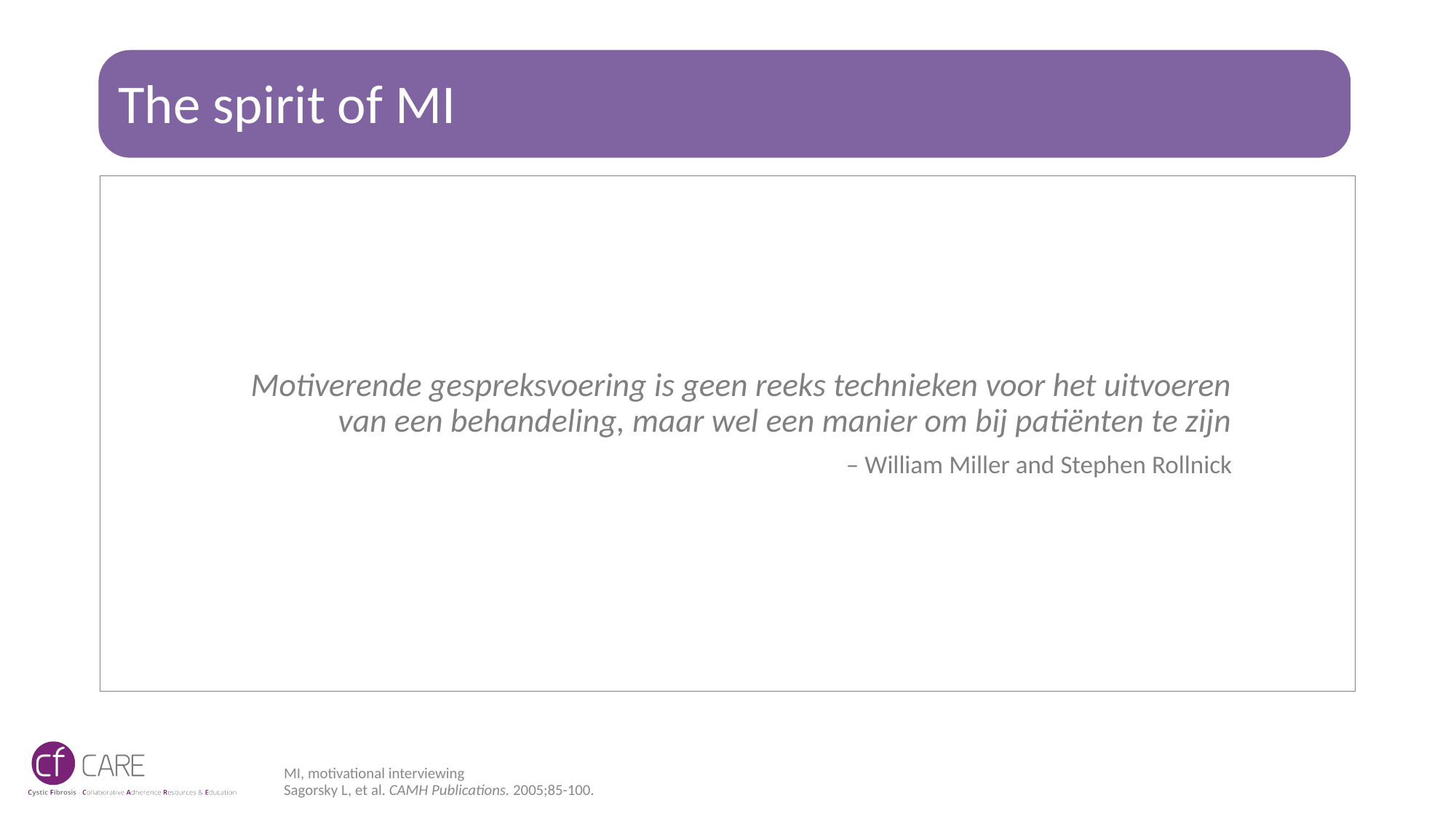

# The spirit of MI

Motiverende gespreksvoering is geen reeks technieken voor het uitvoeren van een behandeling, maar wel een manier om bij patiënten te zijn
– William Miller and Stephen Rollnick
MI, motivational interviewing
Sagorsky L, et al. CAMH Publications. 2005;85-100.